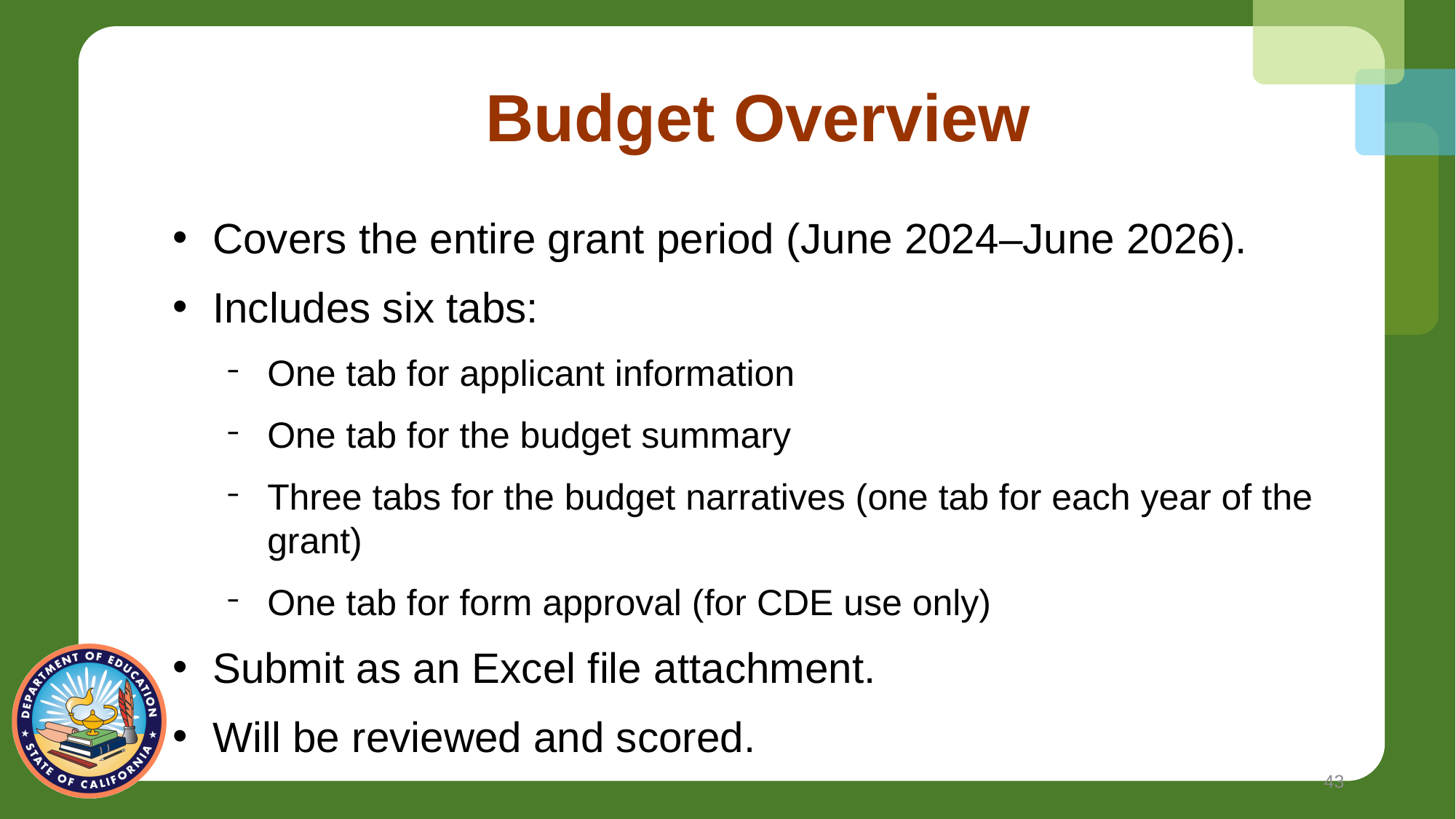

# Budget Overview
Covers the entire grant period (June 2024–June 2026).
Includes six tabs:
One tab for applicant information
One tab for the budget summary
Three tabs for the budget narratives (one tab for each year of the grant)
One tab for form approval (for CDE use only)
Submit as an Excel file attachment.
Will be reviewed and scored.
43